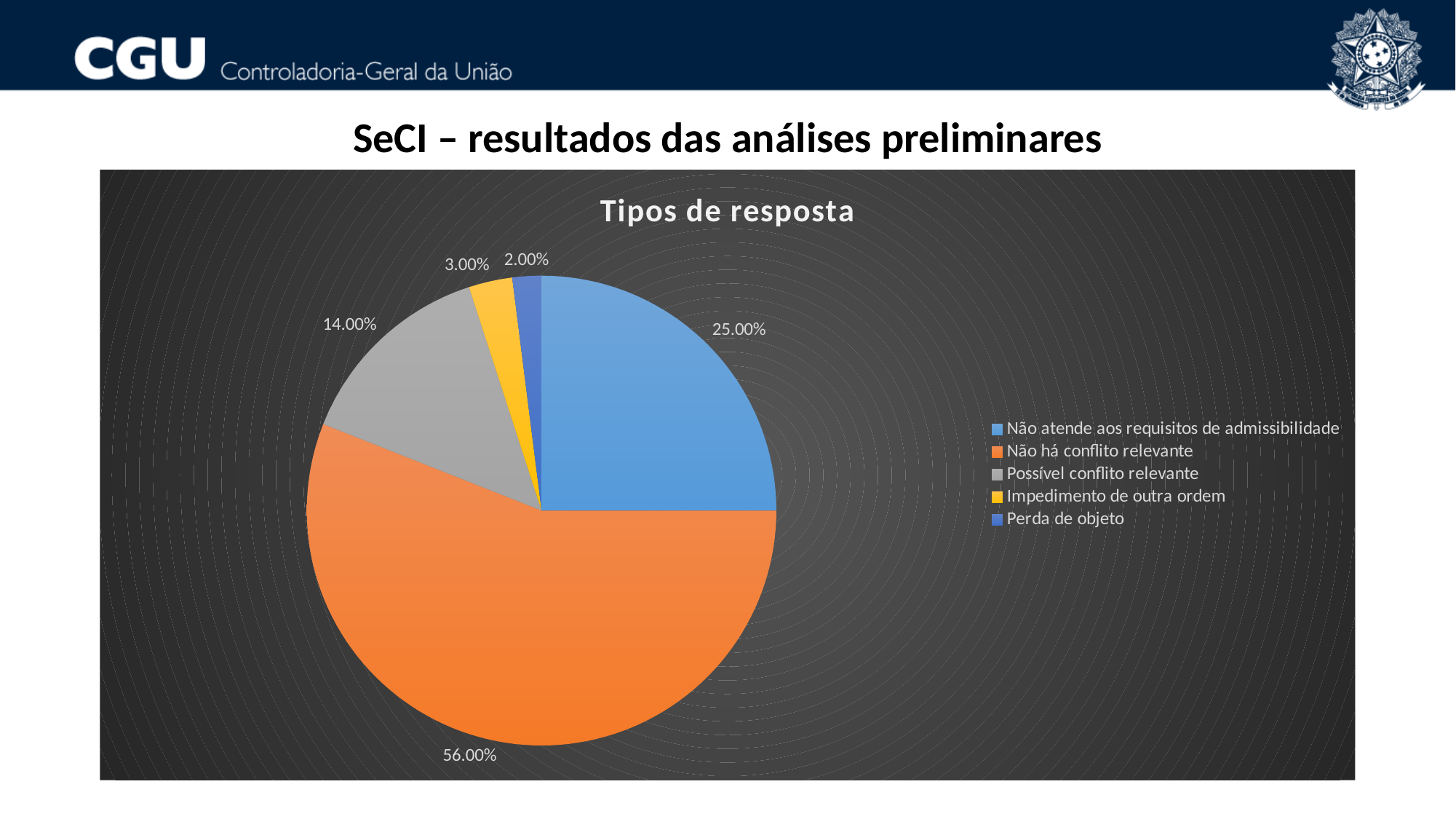

# SeCI – resultados das análises preliminares

### Chart:

| Category | Tipos de resposta |
|---|---|
| Não atende aos requisitos de admissibilidade | 0.25 |
| Não há conflito relevante | 0.56 |
| Possível conflito relevante | 0.14 |
| Impedimento de outra ordem | 0.03 |
| Perda de objeto | 0.02 |